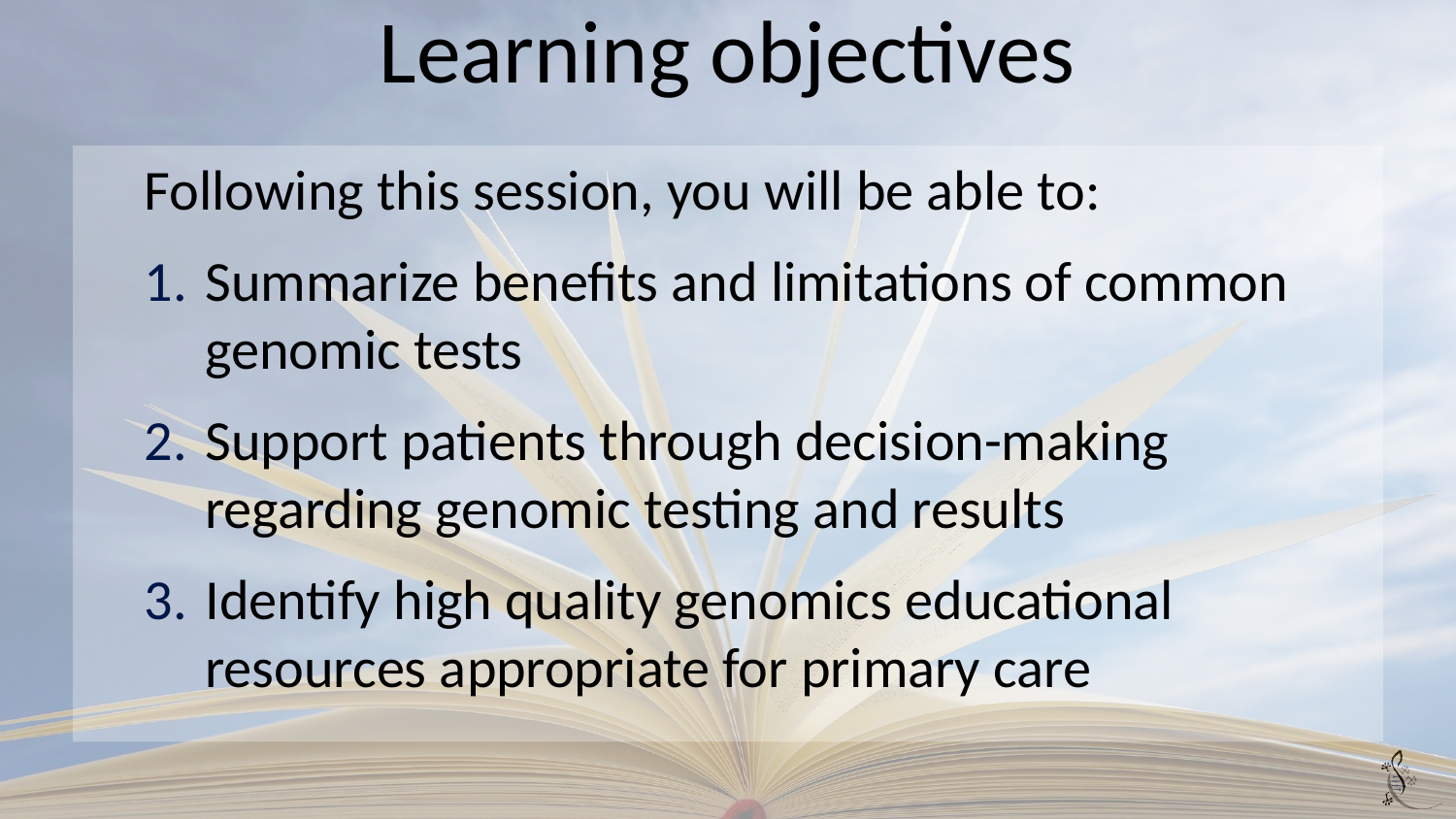

# Learning objectives
Following this session, you will be able to:
Summarize benefits and limitations of common genomic tests
Support patients through decision-making regarding genomic testing and results
Identify high quality genomics educational resources appropriate for primary care